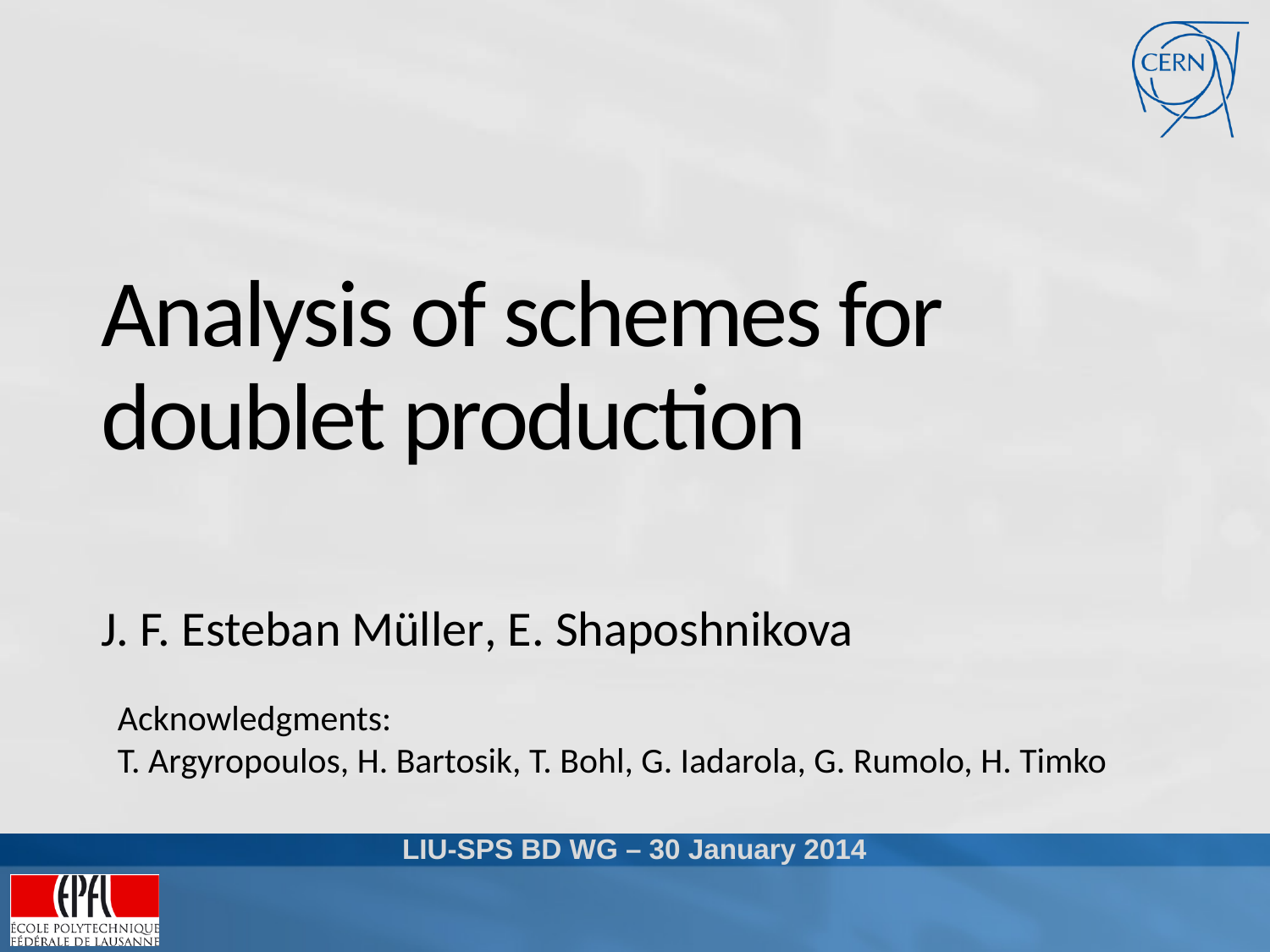

# Analysis of schemes for doublet production
J. F. Esteban Müller, E. Shaposhnikova
Acknowledgments:
T. Argyropoulos, H. Bartosik, T. Bohl, G. Iadarola, G. Rumolo, H. Timko
LIU-SPS BD WG – 30 January 2014